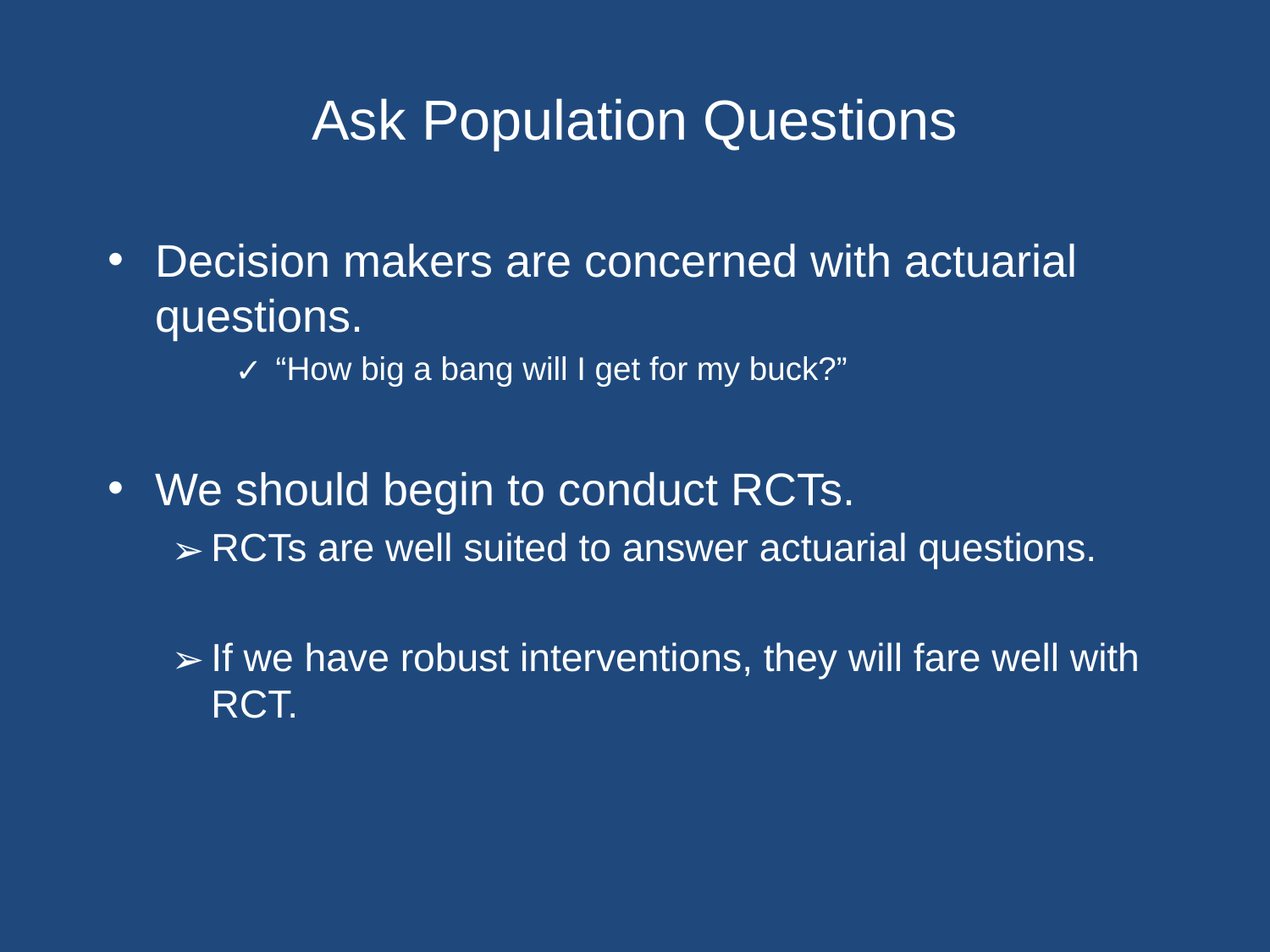

# Ask Population Questions
Decision makers are concerned with actuarial questions.
 “How big a bang will I get for my buck?”

We should begin to conduct RCTs.
RCTs are well suited to answer actuarial questions.

If we have robust interventions, they will fare well with RCT.